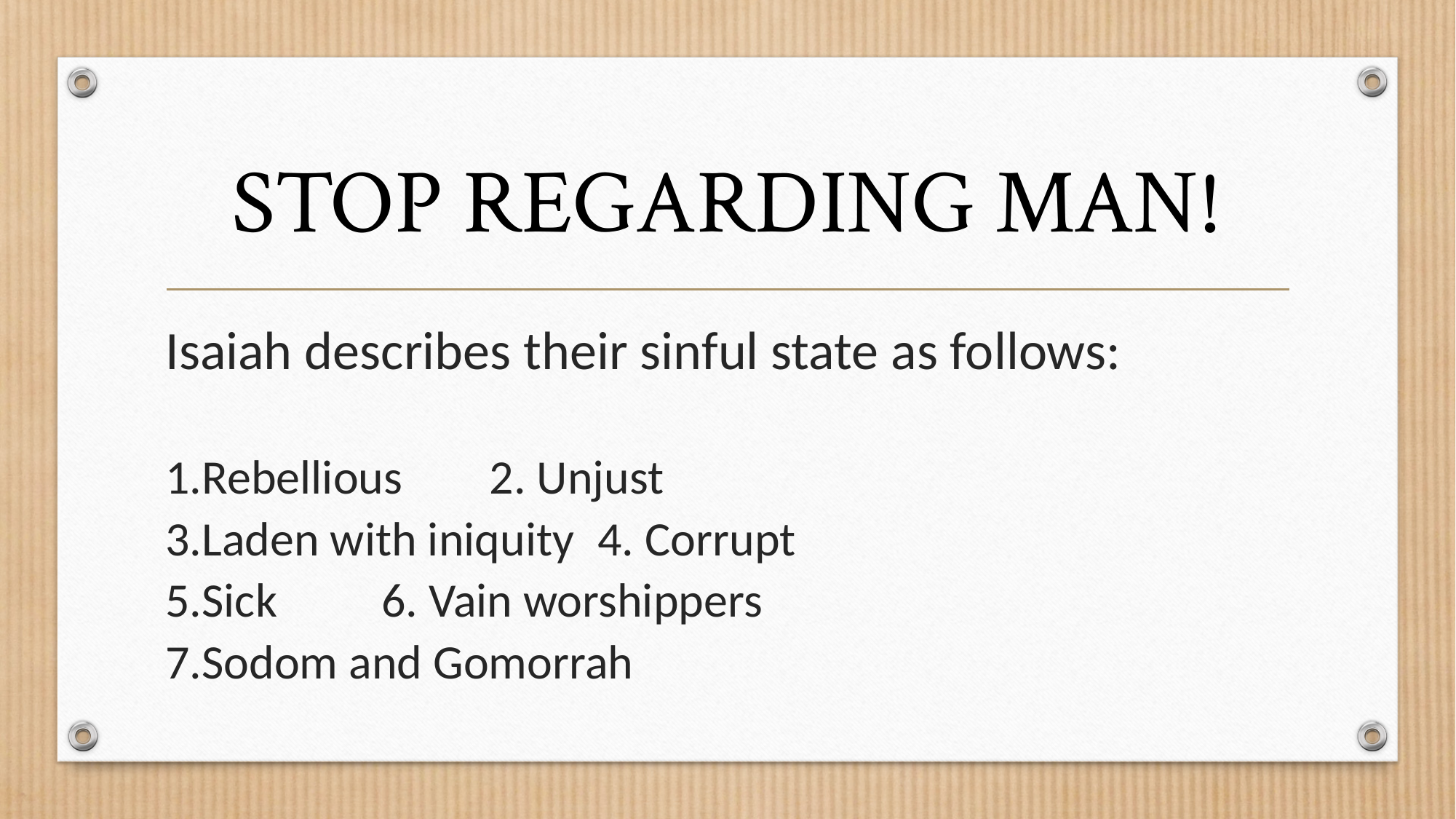

# STOP REGARDING MAN!
Isaiah describes their sinful state as follows:

1.Rebellious						2. Unjust
3.Laden with iniquity			4. Corrupt
5.Sick								6. Vain worshippers
7.Sodom and Gomorrah